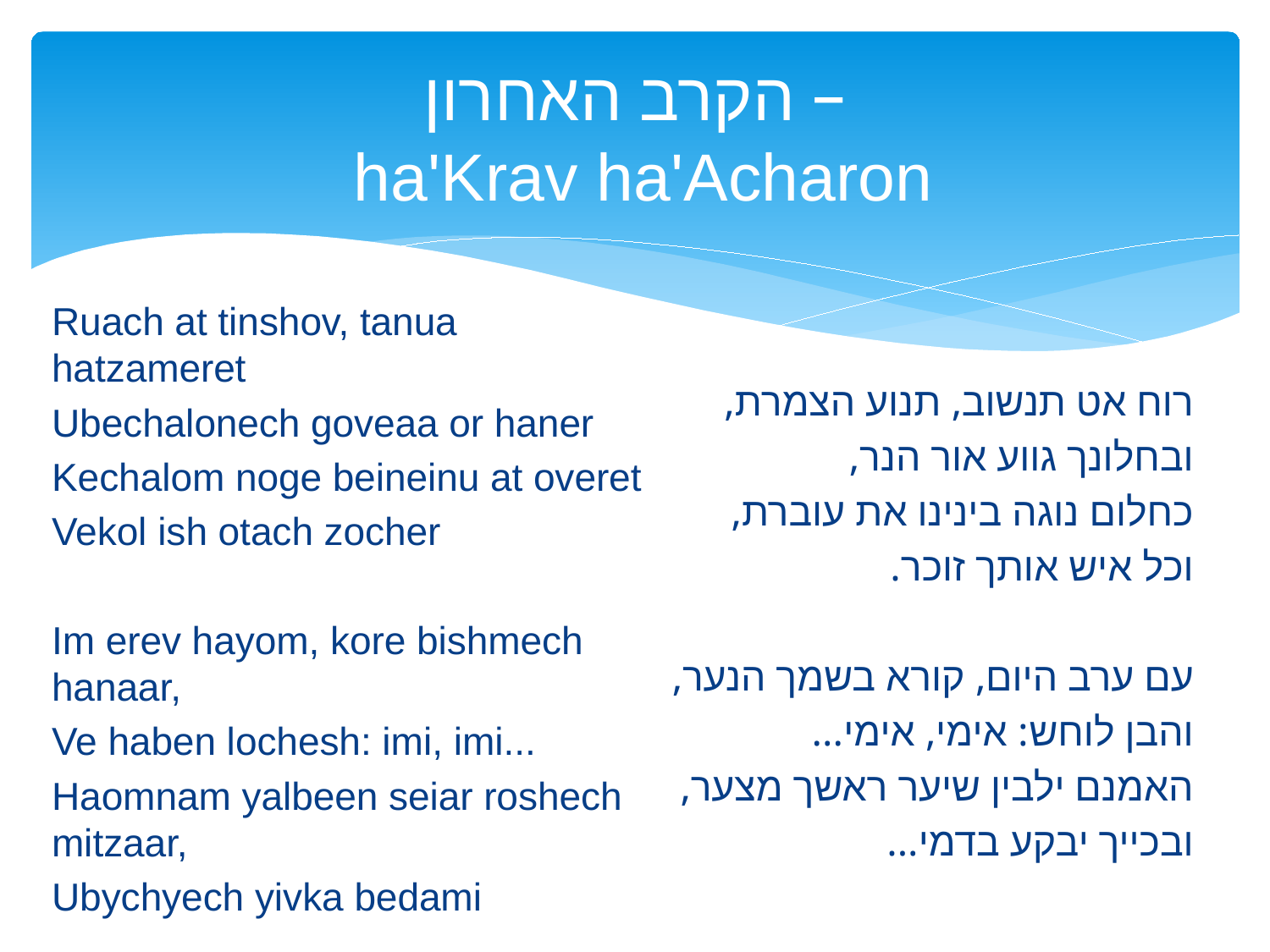

# הקרב האחרון – ha'Krav ha'Acharon
Ruach at tinshov, tanua hatzameret
Ubechalonech goveaa or haner
Kechalom noge beineinu at overet
Vekol ish otach zocher

Im erev hayom, kore bishmech hanaar,
Ve haben lochesh: imi, imi...
Haomnam yalbeen seiar roshech mitzaar,
Ubychyech yivka bedami
רוח אט תנשוב, תנוע הצמרת,
ובחלונך גווע אור הנר,
כחלום נוגה בינינו את עוברת,
וכל איש אותך זוכר.

עם ערב היום, קורא בשמך הנער,
והבן לוחש: אימי, אימי...
האמנם ילבין שיער ראשך מצער,
ובכייך יבקע בדמי...